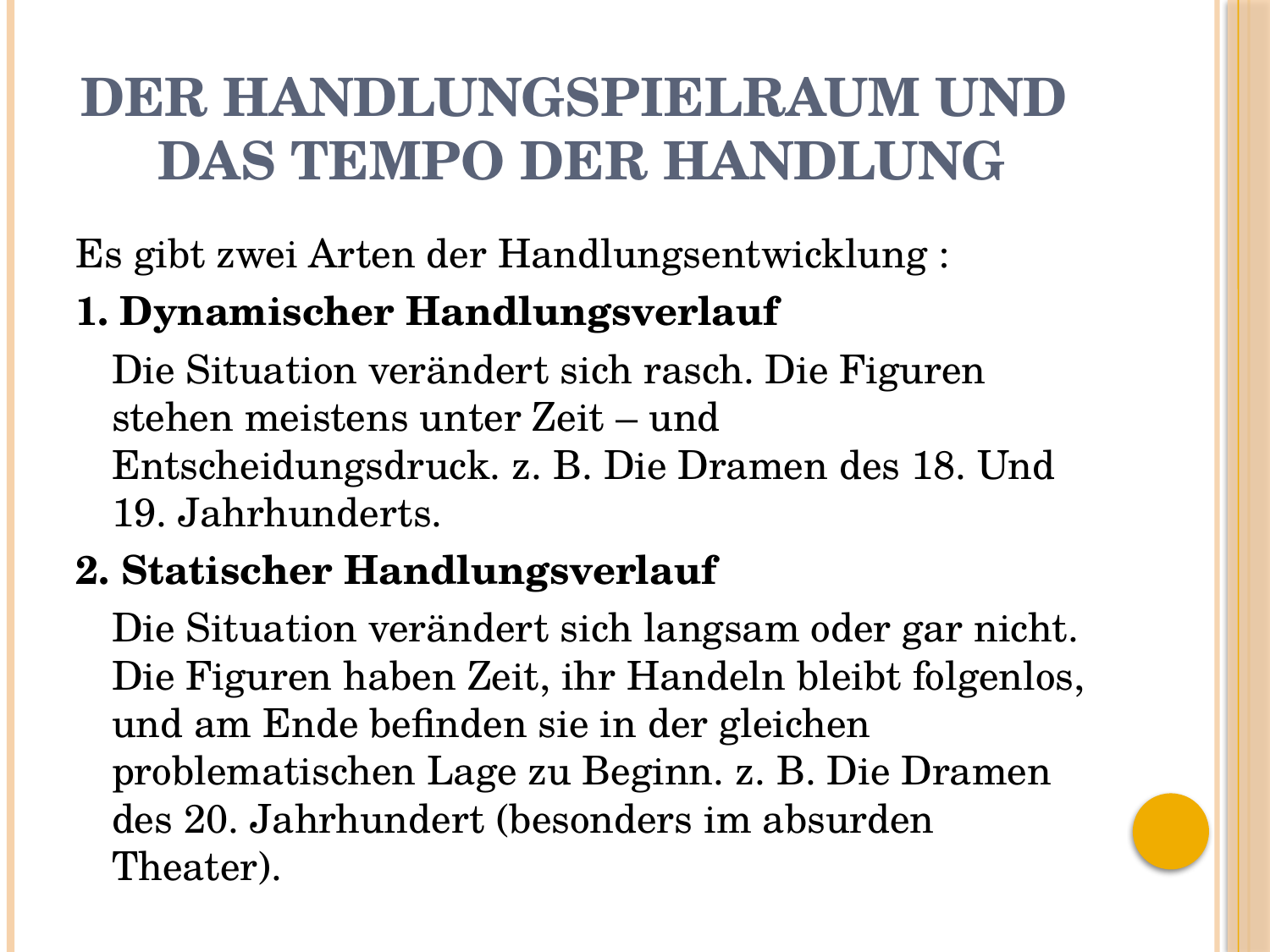

# Der Handlungspielraum und das Tempo der Handlung
Es gibt zwei Arten der Handlungsentwicklung :
1. Dynamischer Handlungsverlauf
	Die Situation verändert sich rasch. Die Figuren stehen meistens unter Zeit – und Entscheidungsdruck. z. B. Die Dramen des 18. Und 19. Jahrhunderts.
2. Statischer Handlungsverlauf
	Die Situation verändert sich langsam oder gar nicht. Die Figuren haben Zeit, ihr Handeln bleibt folgenlos, und am Ende befinden sie in der gleichen problematischen Lage zu Beginn. z. B. Die Dramen des 20. Jahrhundert (besonders im absurden Theater).